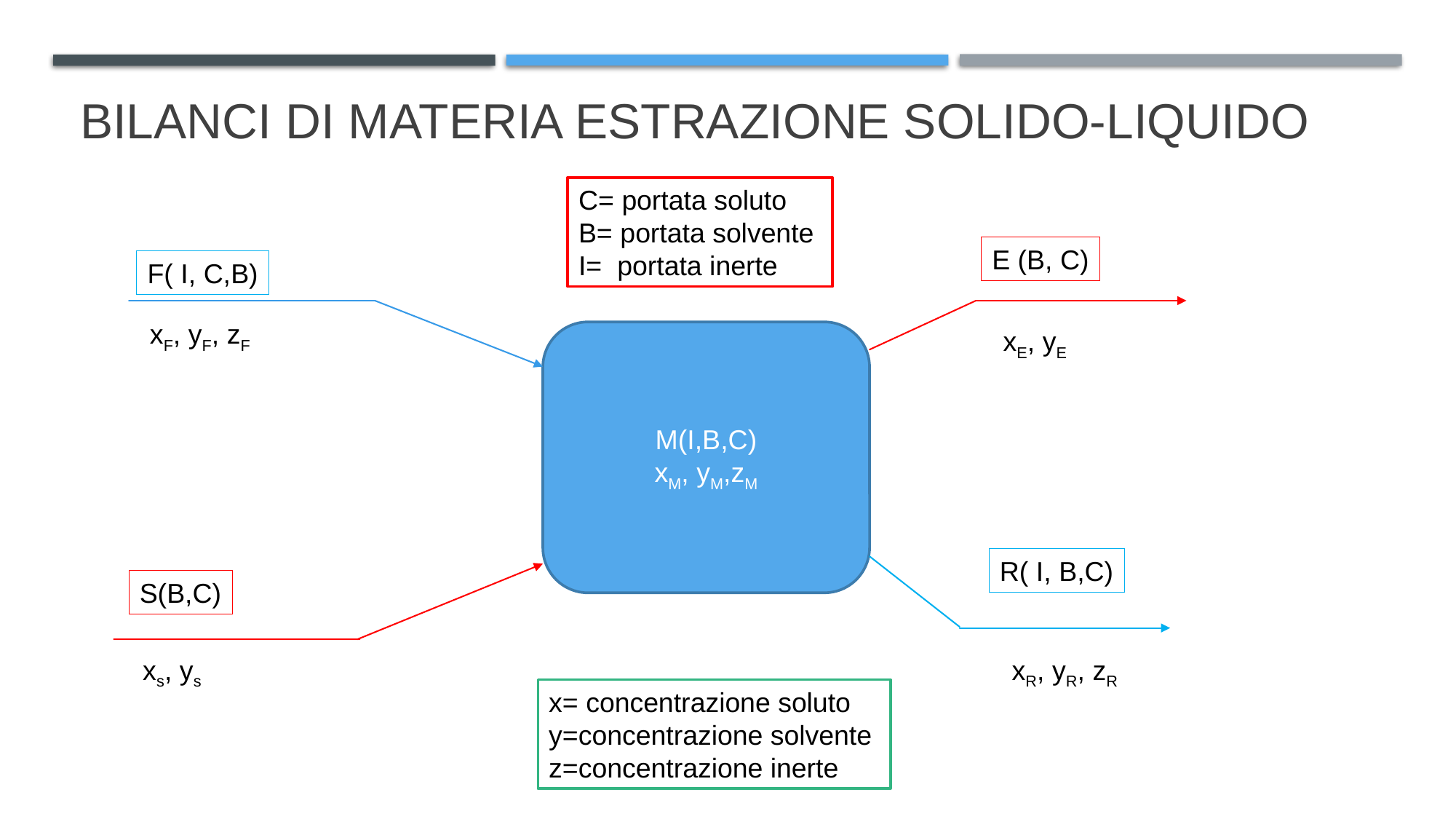

BILANCI DI MATERIA ESTRAZIONE SOLIDO-LIQUIDO
C= portata soluto
B= portata solvente
I=  portata inerte
E (B, C)
F( I, C,B)
xF, yF, zF
xE, yE
M(I,B,C)
xM, yM,zM
R( I, B,C)
S(B,C)
xs, ys
xR, yR, zR
x= concentrazione soluto
y=concentrazione solvente
z=concentrazione inerte